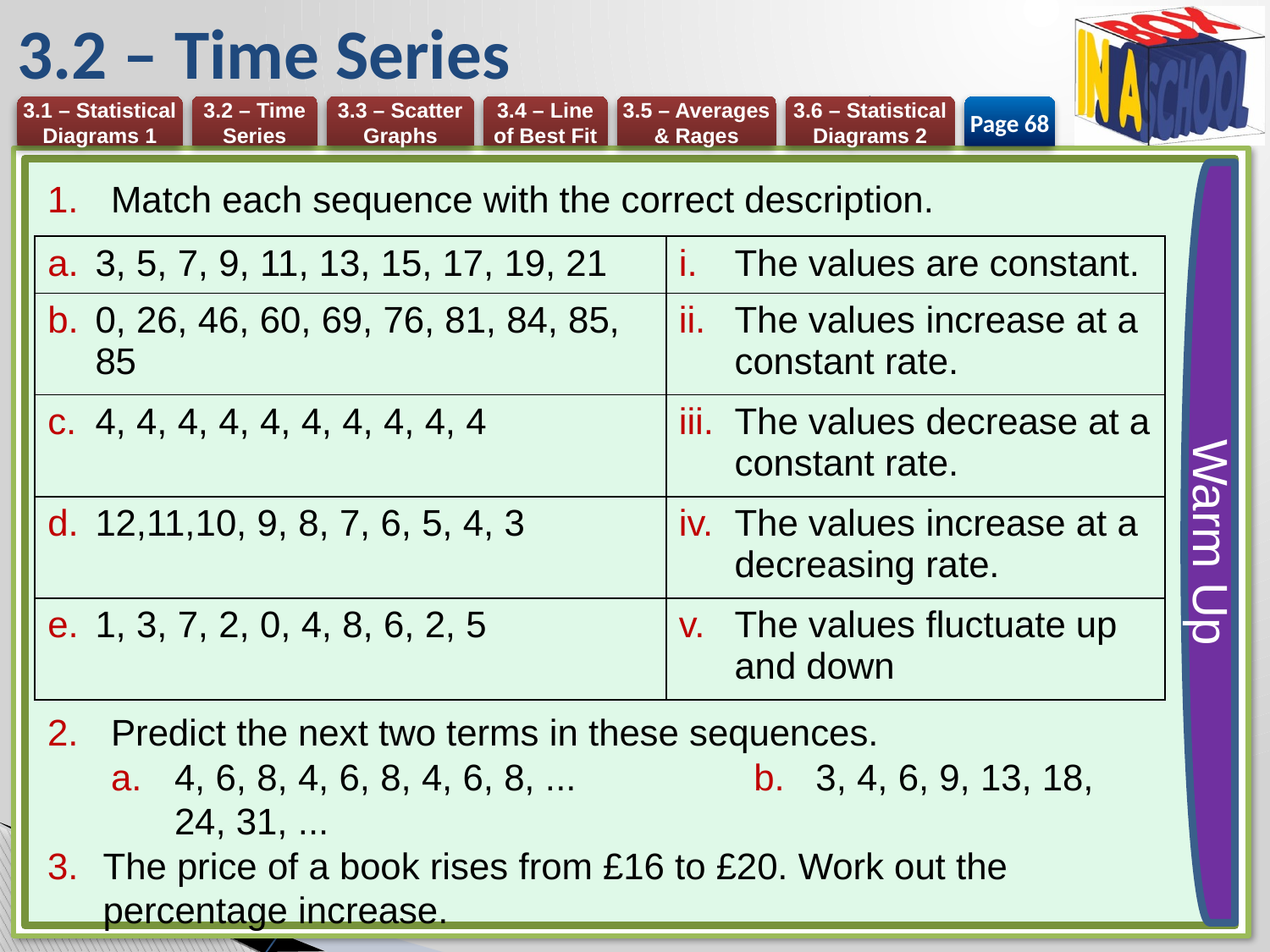

# 3.2 – Time Series
Page 68
Warm Up
Match each sequence with the correct description.
Predict the next two terms in these sequences.
4, 6, 8, 4, 6, 8, 4, 6, 8, ... 	b.   3, 4, 6, 9, 13, 18, 24, 31, ...
The price of a book rises from £16 to £20. Work out the percentage increase.
| 3, 5, 7, 9, 11, 13, 15, 17, 19, 21 | The values are constant. |
| --- | --- |
| 0, 26, 46, 60, 69, 76, 81, 84, 85, 85 | The values increase at a constant rate. |
| 4, 4, 4, 4, 4, 4, 4, 4, 4, 4 | The values decrease at a constant rate. |
| 12,11,10, 9, 8, 7, 6, 5, 4, 3 | The values increase at a decreasing rate. |
| 1, 3, 7, 2, 0, 4, 8, 6, 2, 5 | The values fluctuate up and down |